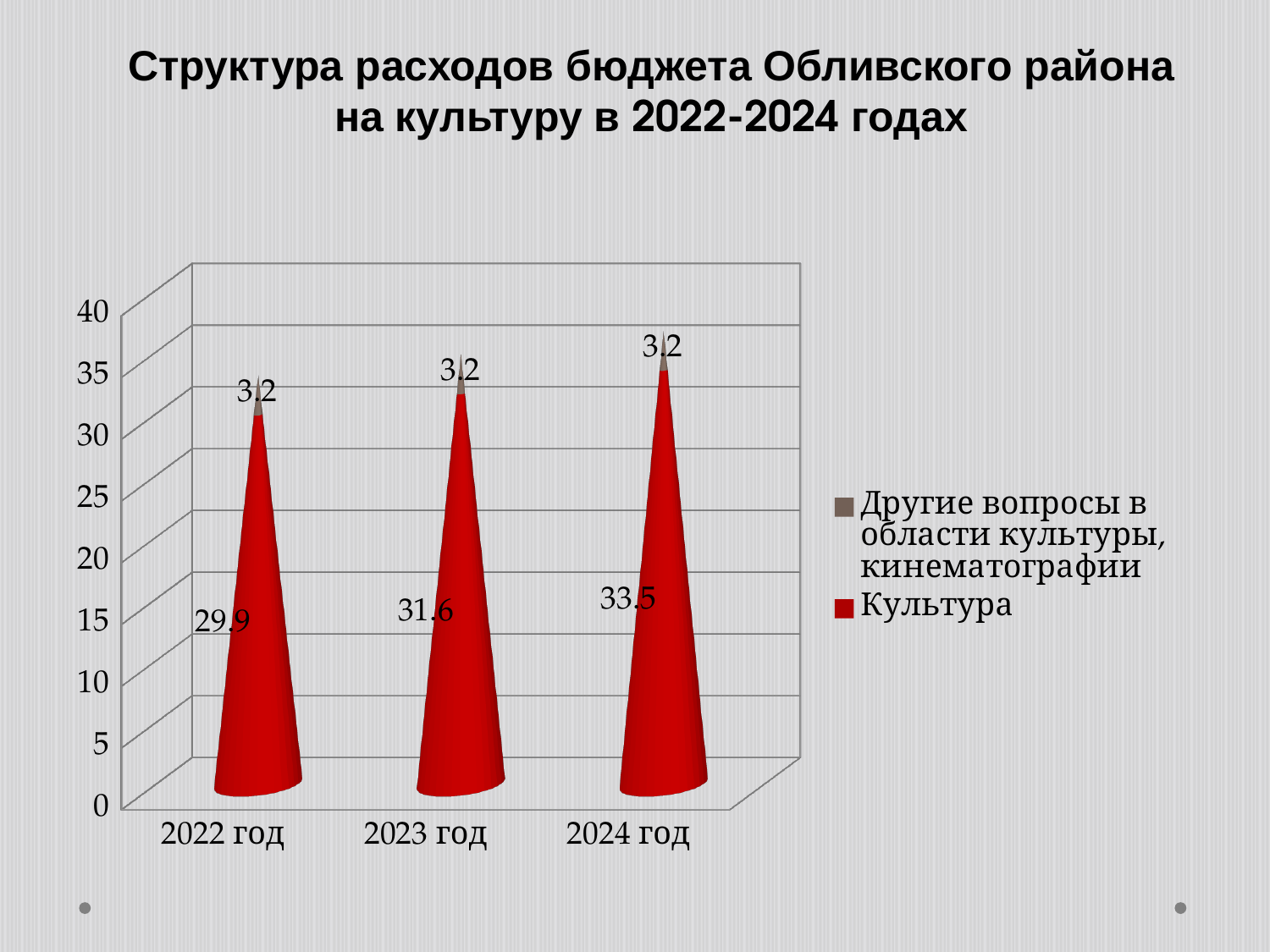

Структура расходов бюджета Обливского района на культуру в 2022-2024 годах

[unsupported chart]